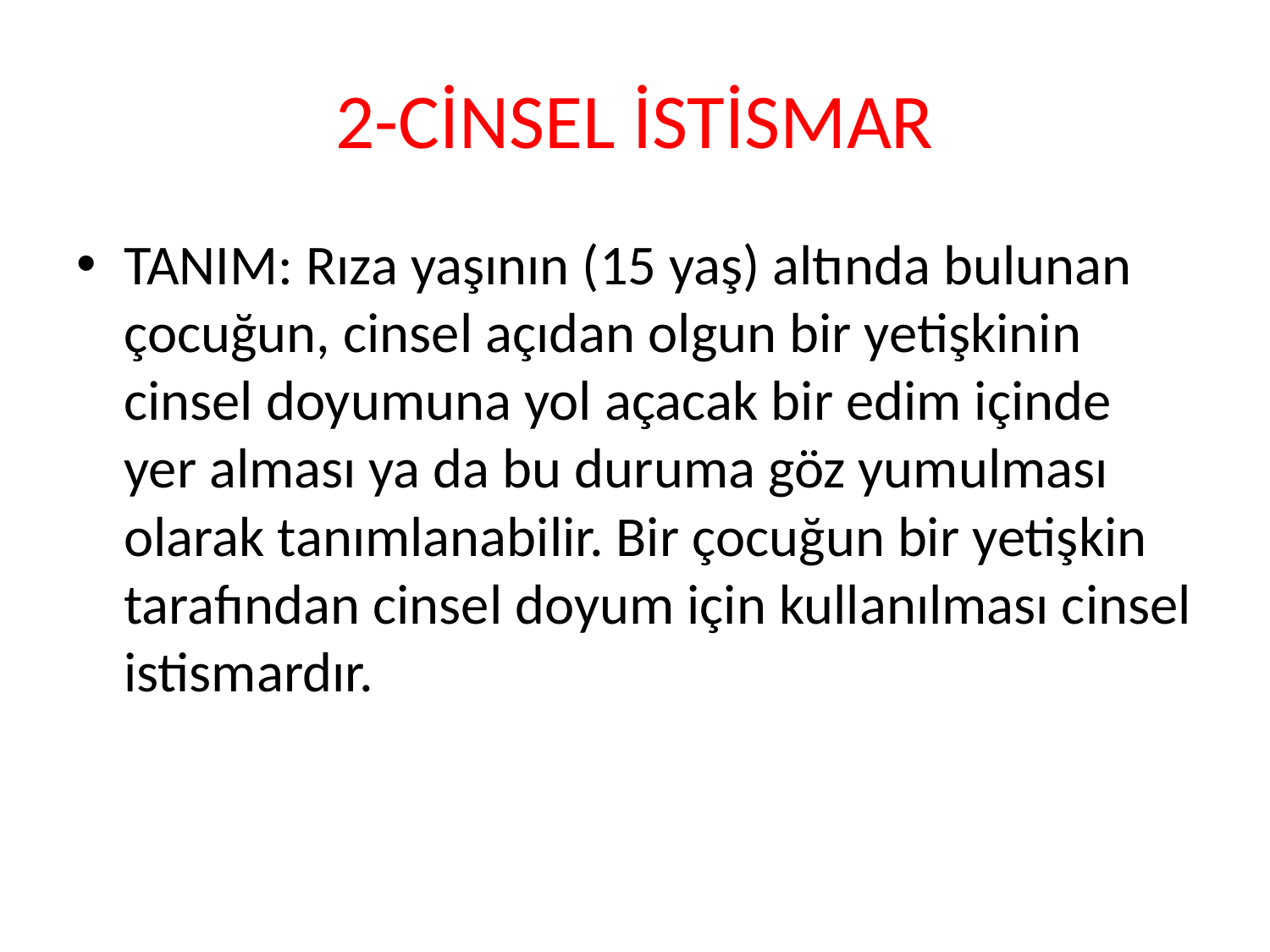

# 2-CİNSEL İSTİSMAR
TANIM: Rıza yaşının (15 yaş) altında bulunan çocuğun, cinsel açıdan olgun bir yetişkinin cinsel doyumuna yol açacak bir edim içinde yer alması ya da bu duruma göz yumulması olarak tanımlanabilir. Bir çocuğun bir yetişkin tarafından cinsel doyum için kullanılması cinsel istismardır.